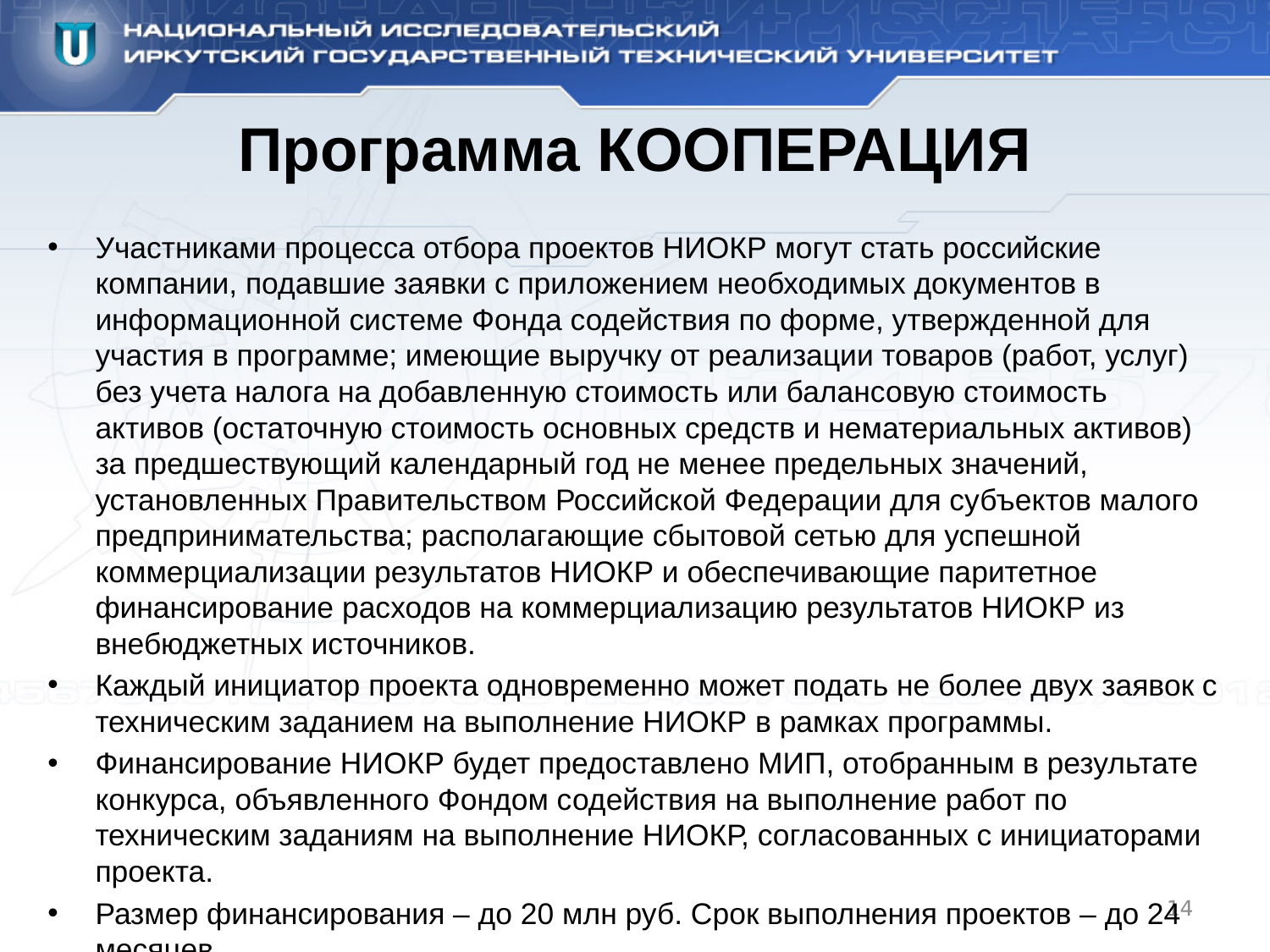

Программа КООПЕРАЦИЯ
Участниками процесса отбора проектов НИОКР могут стать российские компании, подавшие заявки с приложением необходимых документов в информационной системе Фонда содействия по форме, утвержденной для участия в программе; имеющие выручку от реализации товаров (работ, услуг) без учета налога на добавленную стоимость или балансовую стоимость активов (остаточную стоимость основных средств и нематериальных активов) за предшествующий календарный год не менее предельных значений, установленных Правительством Российской Федерации для субъектов малого предпринимательства; располагающие сбытовой сетью для успешной коммерциализации результатов НИОКР и обеспечивающие паритетное финансирование расходов на коммерциализацию результатов НИОКР из внебюджетных источников.
Каждый инициатор проекта одновременно может подать не более двух заявок с техническим заданием на выполнение НИОКР в рамках программы.
Финансирование НИОКР будет предоставлено МИП, отобранным в результате конкурса, объявленного Фондом содействия на выполнение работ по техническим заданиям на выполнение НИОКР, согласованных с инициаторами проекта.
Размер финансирования – до 20 млн руб. Срок выполнения проектов – до 24 месяцев.

14